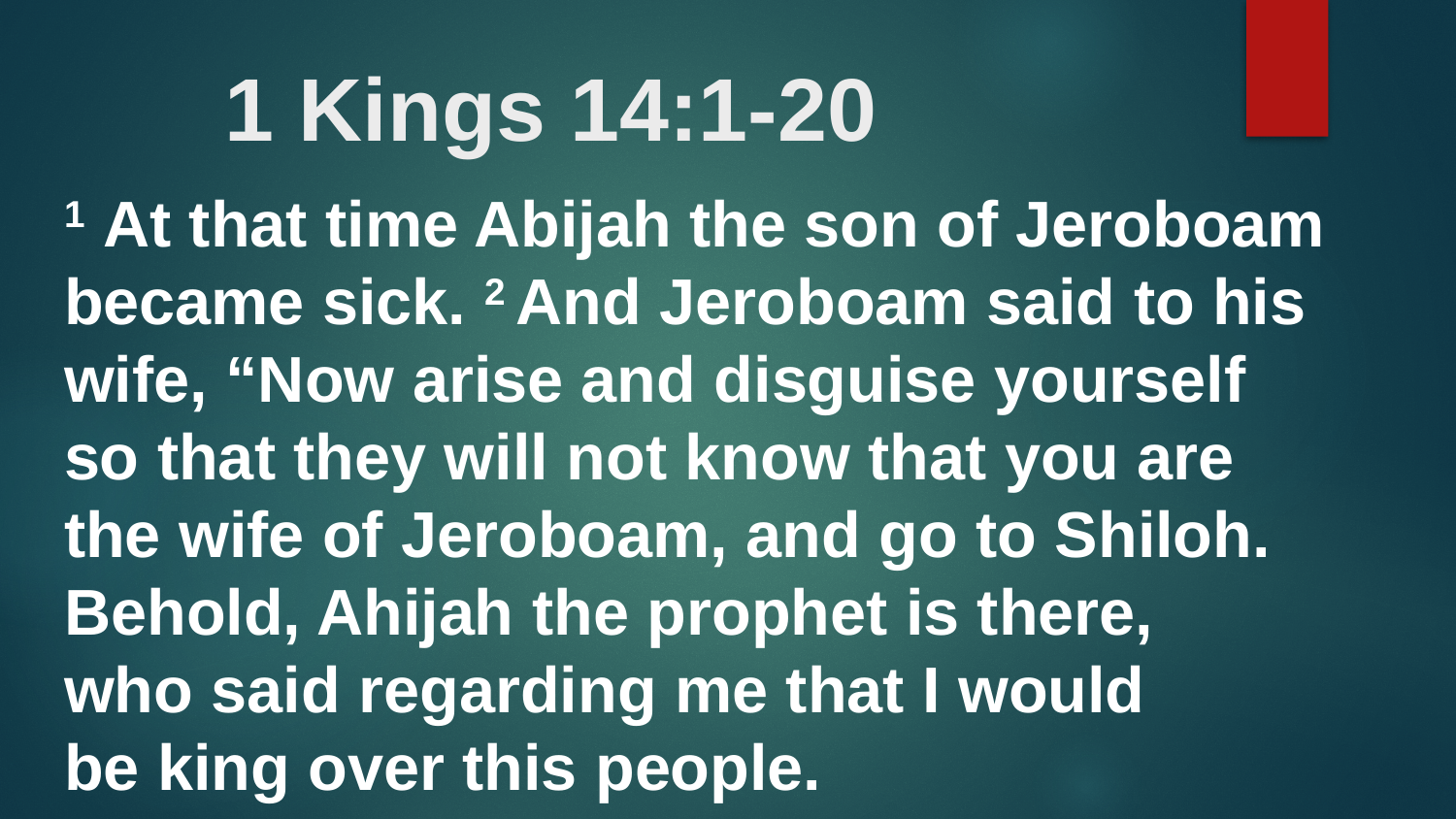

# 1 Kings 14:1-20
1 At that time Abijah the son of Jeroboam became sick. 2 And Jeroboam said to his wife, “Now arise and disguise yourself so that they will not know that you are the wife of Jeroboam, and go to Shiloh. Behold, Ahijah the prophet is there, who said regarding me that I would be king over this people.